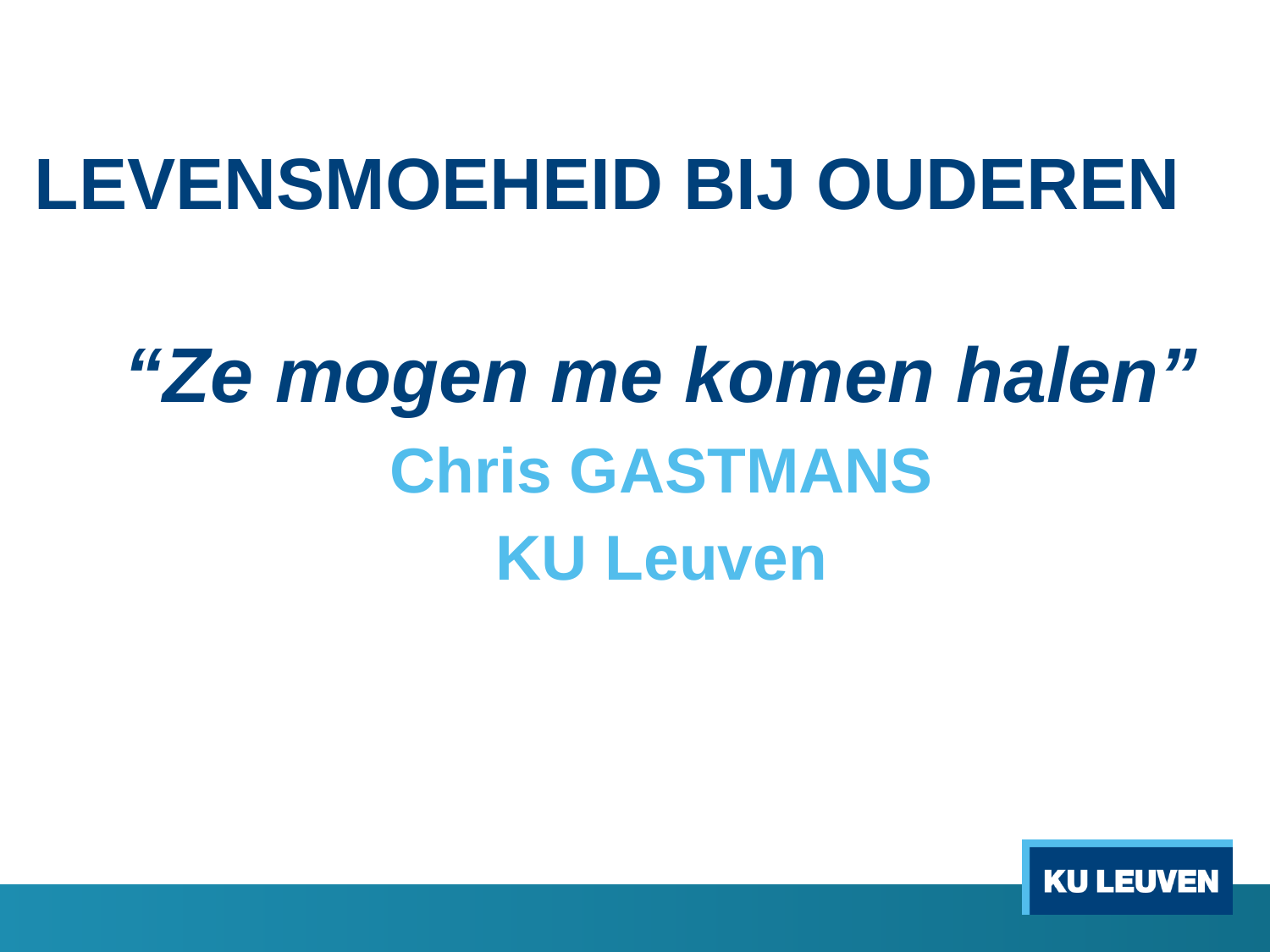

# LEVENSMOEHEID BIJ OUDEREN

“Ze mogen me komen halen”
Chris GASTMANS
KU Leuven